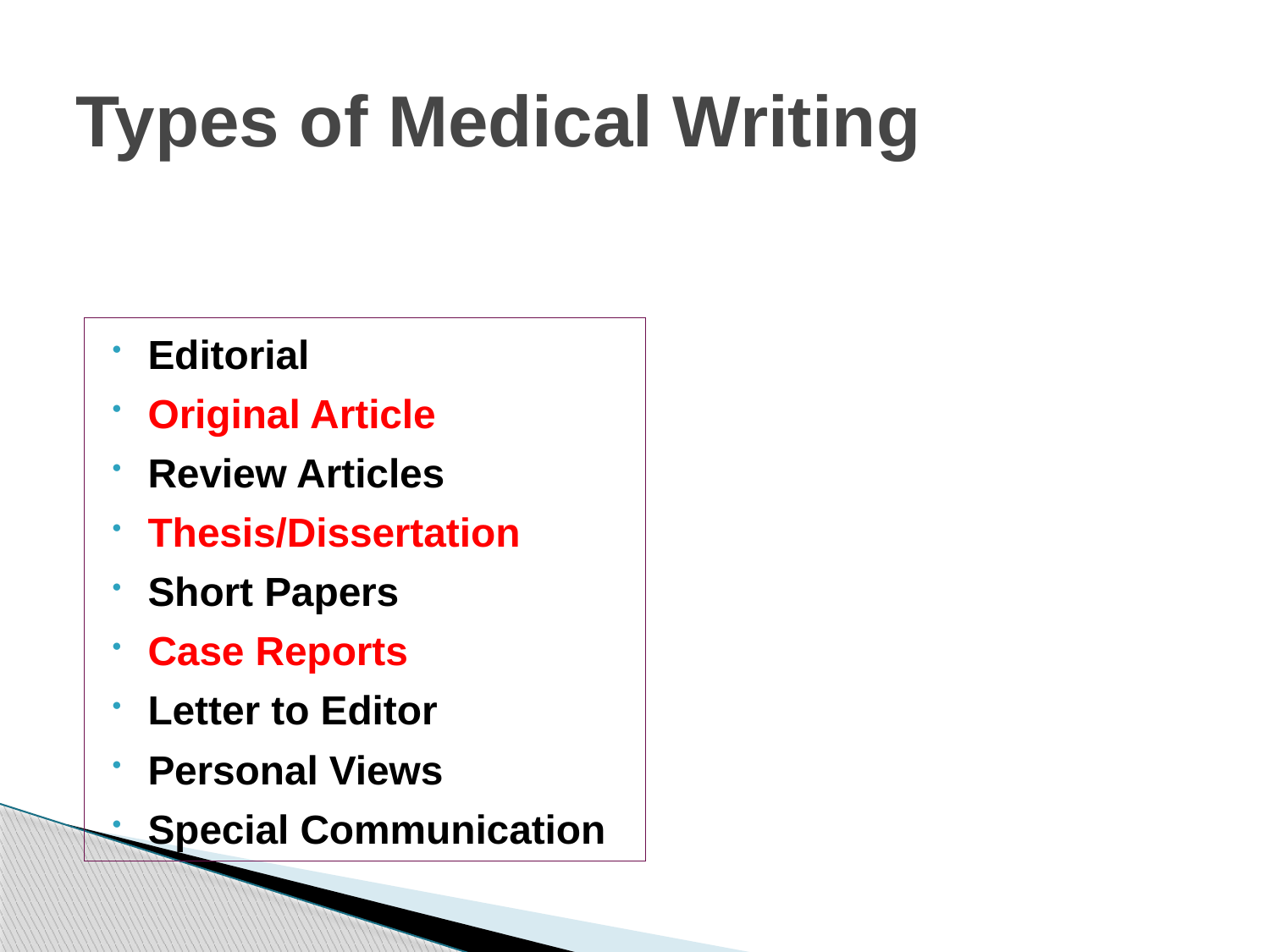

# Types of Medical Writing
Editorial
Original Article
Review Articles
Thesis/Dissertation
Short Papers
Case Reports
Letter to Editor
Personal Views
Special Communication